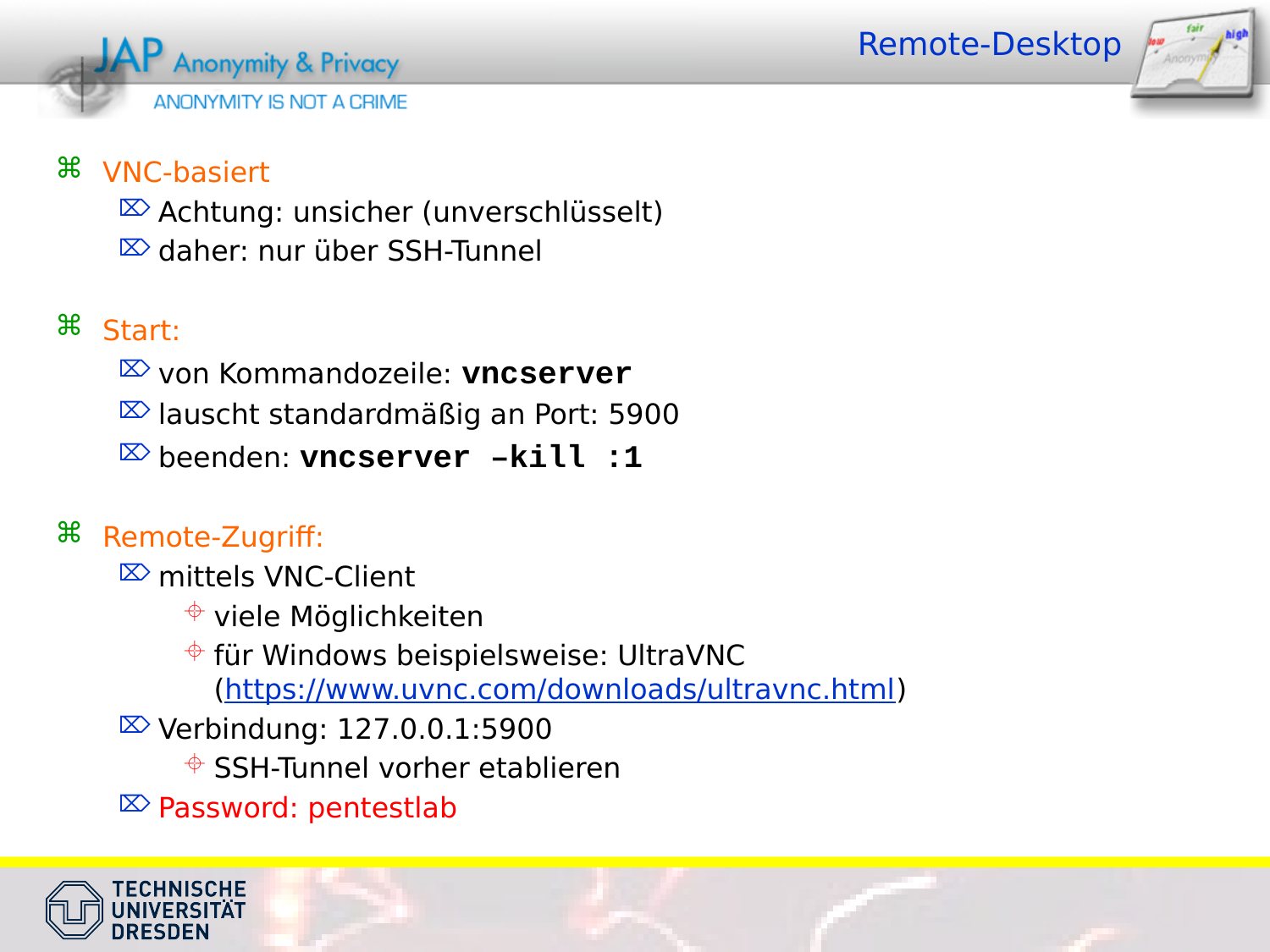

# Remote-Desktop
VNC-basiert
Achtung: unsicher (unverschlüsselt)
daher: nur über SSH-Tunnel

Start:
von Kommandozeile: vncserver
lauscht standardmäßig an Port: 5900
beenden: vncserver –kill :1

Remote-Zugriff:
mittels VNC-Client
viele Möglichkeiten
für Windows beispielsweise: UltraVNC (https://www.uvnc.com/downloads/ultravnc.html)
Verbindung: 127.0.0.1:5900
SSH-Tunnel vorher etablieren
Password: pentestlab